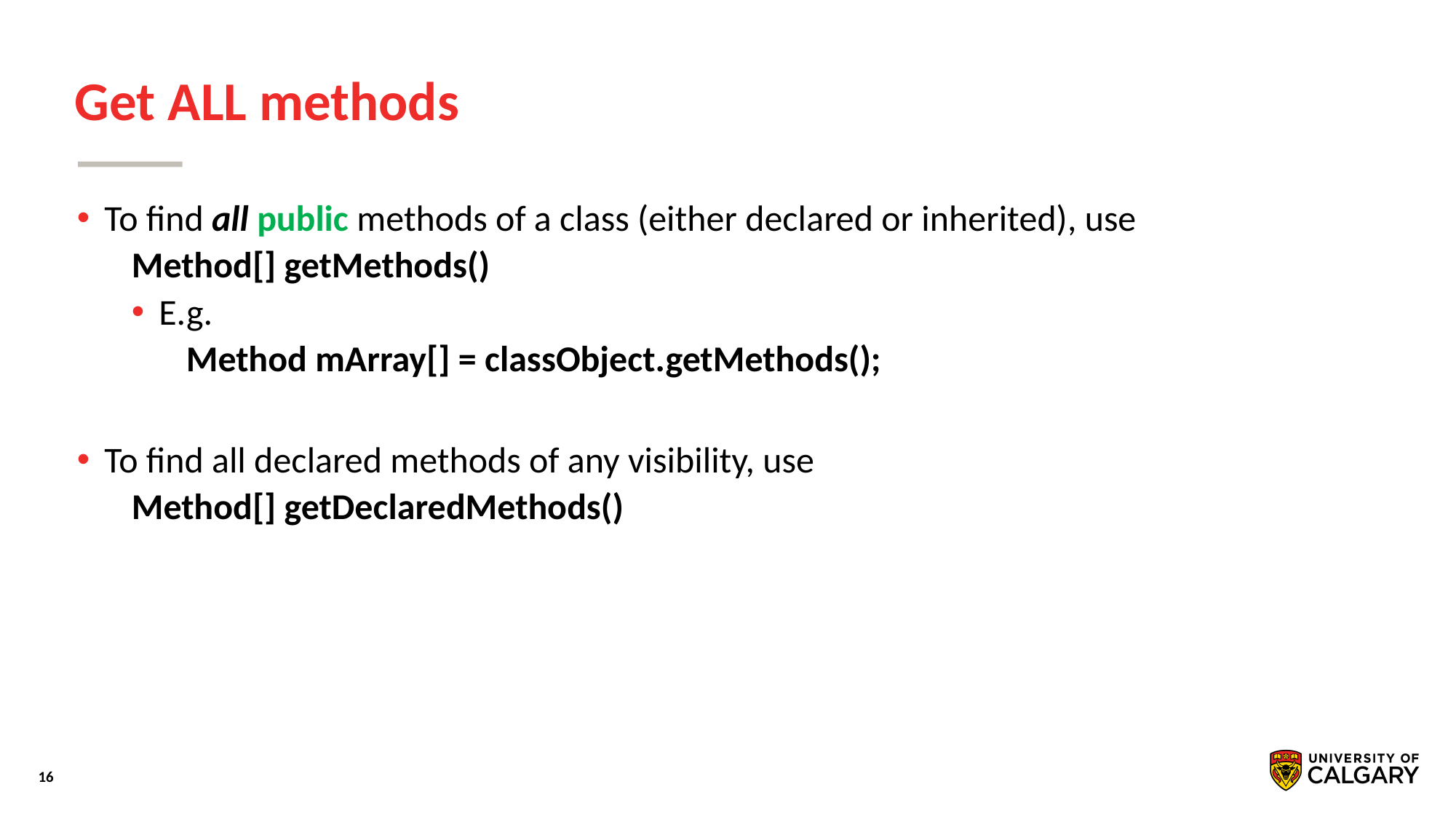

# Get ALL methods
To ﬁnd all public methods of a class (either declared or inherited), use
Method[] getMethods()
E.g.
Method mArray[] = classObject.getMethods();

To ﬁnd all declared methods of any visibility, use
Method[] getDeclaredMethods()